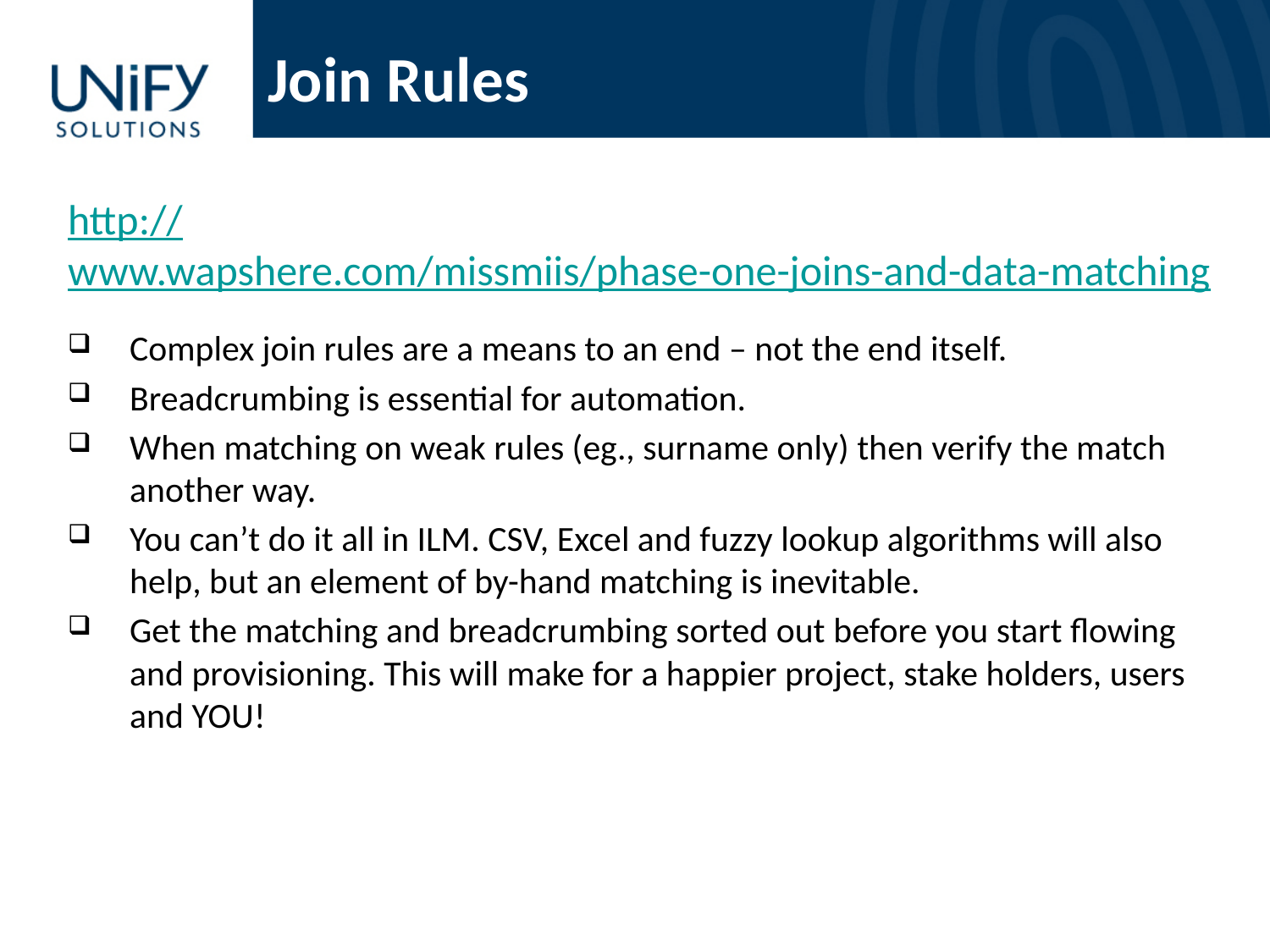

# Join Rules
http://www.wapshere.com/missmiis/phase-one-joins-and-data-matching

Complex join rules are a means to an end – not the end itself.
Breadcrumbing is essential for automation.
When matching on weak rules (eg., surname only) then verify the match another way.
You can’t do it all in ILM. CSV, Excel and fuzzy lookup algorithms will also help, but an element of by-hand matching is inevitable.
Get the matching and breadcrumbing sorted out before you start flowing and provisioning. This will make for a happier project, stake holders, users and YOU!